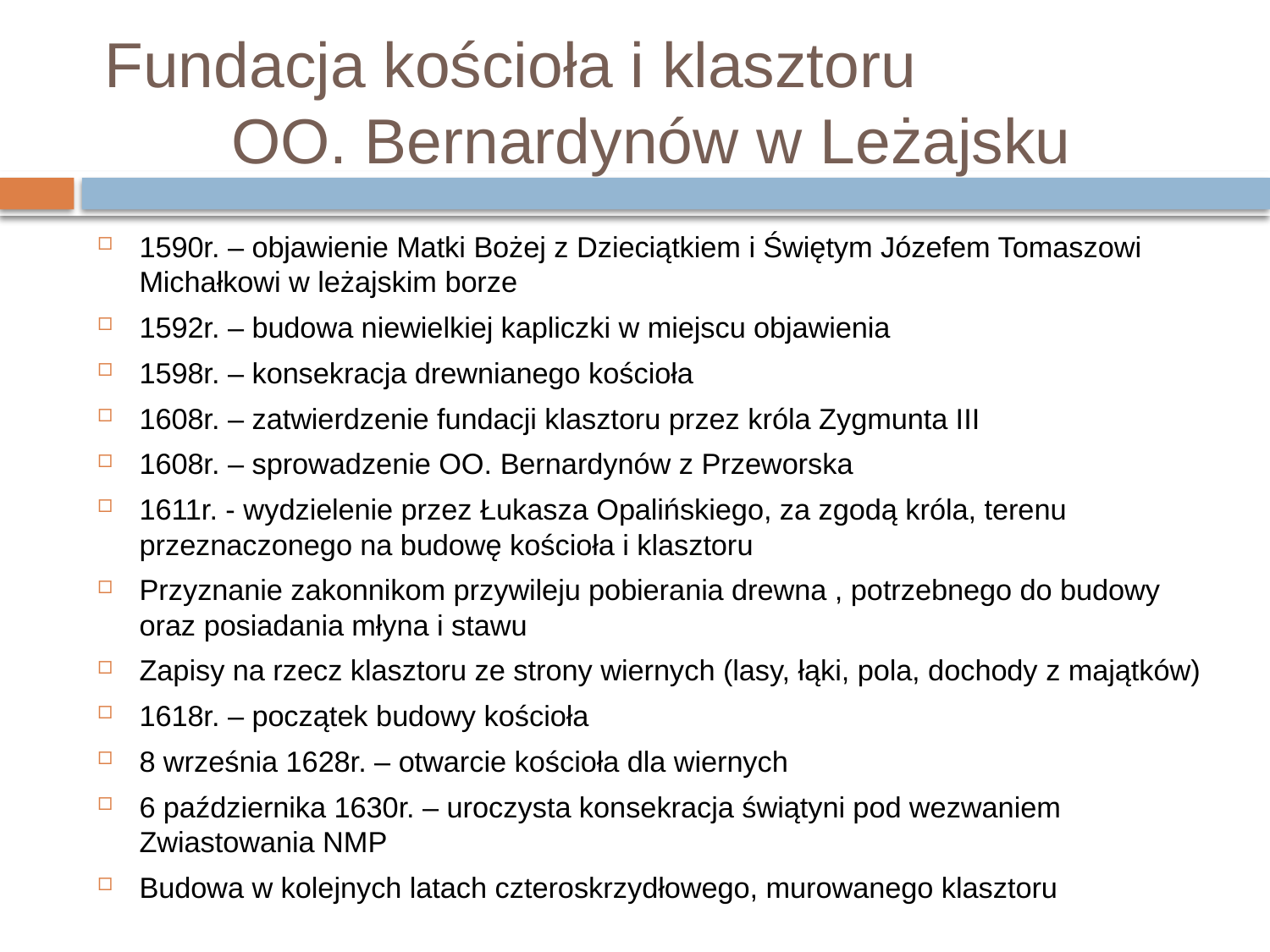

# Fundacja kościoła i klasztoru                 OO. Bernardynów w Leżajsku
1590r. – objawienie Matki Bożej z Dzieciątkiem i Świętym Józefem Tomaszowi Michałkowi w leżajskim borze
1592r. – budowa niewielkiej kapliczki w miejscu objawienia
1598r. – konsekracja drewnianego kościoła
1608r. – zatwierdzenie fundacji klasztoru przez króla Zygmunta III
1608r. – sprowadzenie OO. Bernardynów z Przeworska
1611r. - wydzielenie przez Łukasza Opalińskiego, za zgodą króla, terenu przeznaczonego na budowę kościoła i klasztoru
Przyznanie zakonnikom przywileju pobierania drewna , potrzebnego do budowy oraz posiadania młyna i stawu
Zapisy na rzecz klasztoru ze strony wiernych (lasy, łąki, pola, dochody z majątków)
1618r. – początek budowy kościoła
8 września 1628r. – otwarcie kościoła dla wiernych
6 października 1630r. – uroczysta konsekracja świątyni pod wezwaniem Zwiastowania NMP
Budowa w kolejnych latach czteroskrzydłowego, murowanego klasztoru